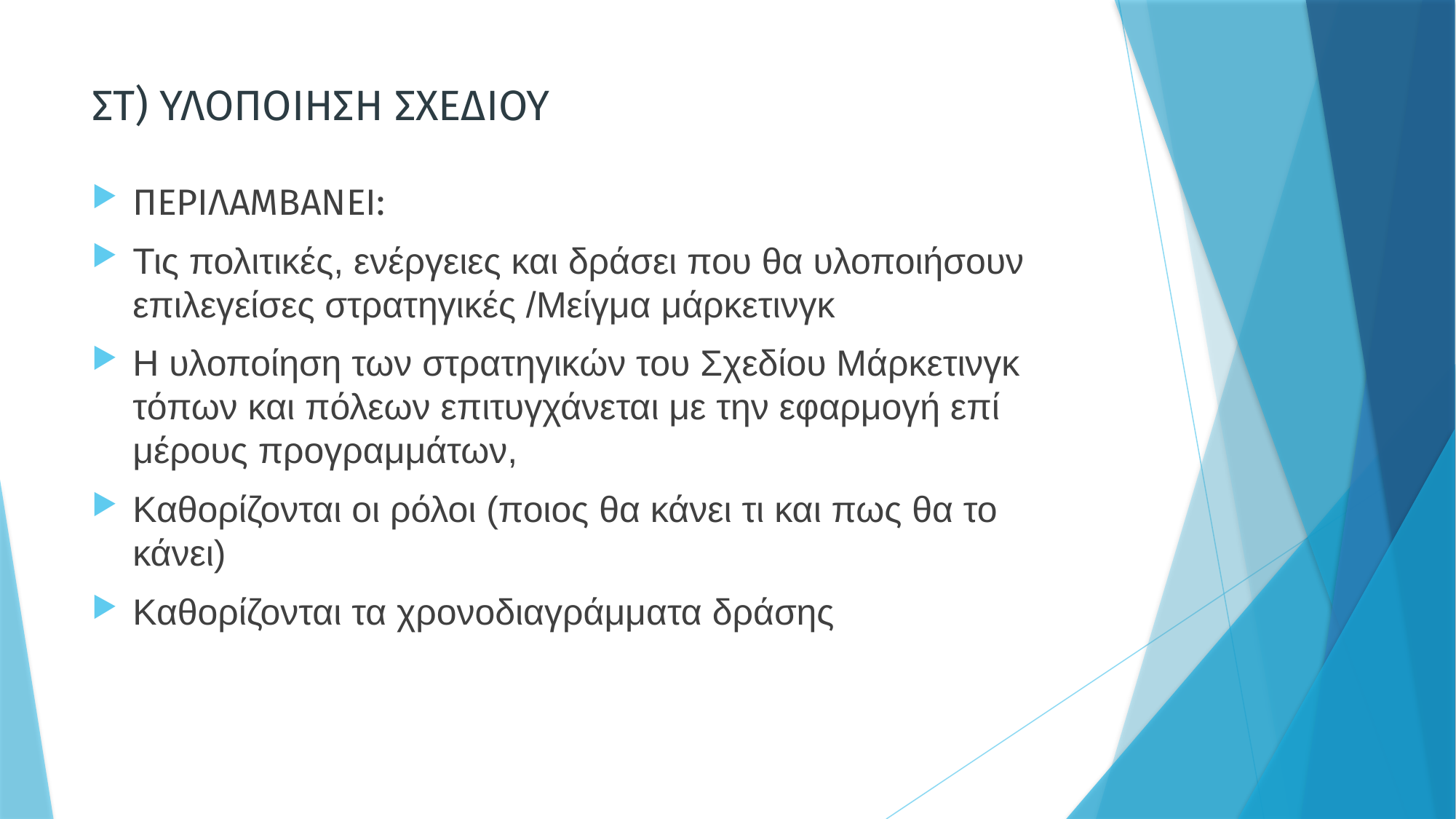

# ΣΤ) ΥΛΟΠΟΙΗΣΗ ΣΧΕΔΙΟΥ
ΠΕΡΙΛΑΜΒΑΝΕΙ:
Τις πολιτικές, ενέργειες και δράσει που θα υλοποιήσουν  επιλεγείσες στρατηγικές /Μείγμα μάρκετινγκ
Η υλοποίηση των στρατηγικών του Σχεδίου Μάρκετινγκ τόπων και πόλεων επιτυγχάνεται με την εφαρμογή επί μέρους προγραμμάτων,
Καθορίζονται οι ρόλοι (ποιος θα κάνει τι και πως θα το κάνει)
Καθορίζονται τα χρονοδιαγράμματα δράσης